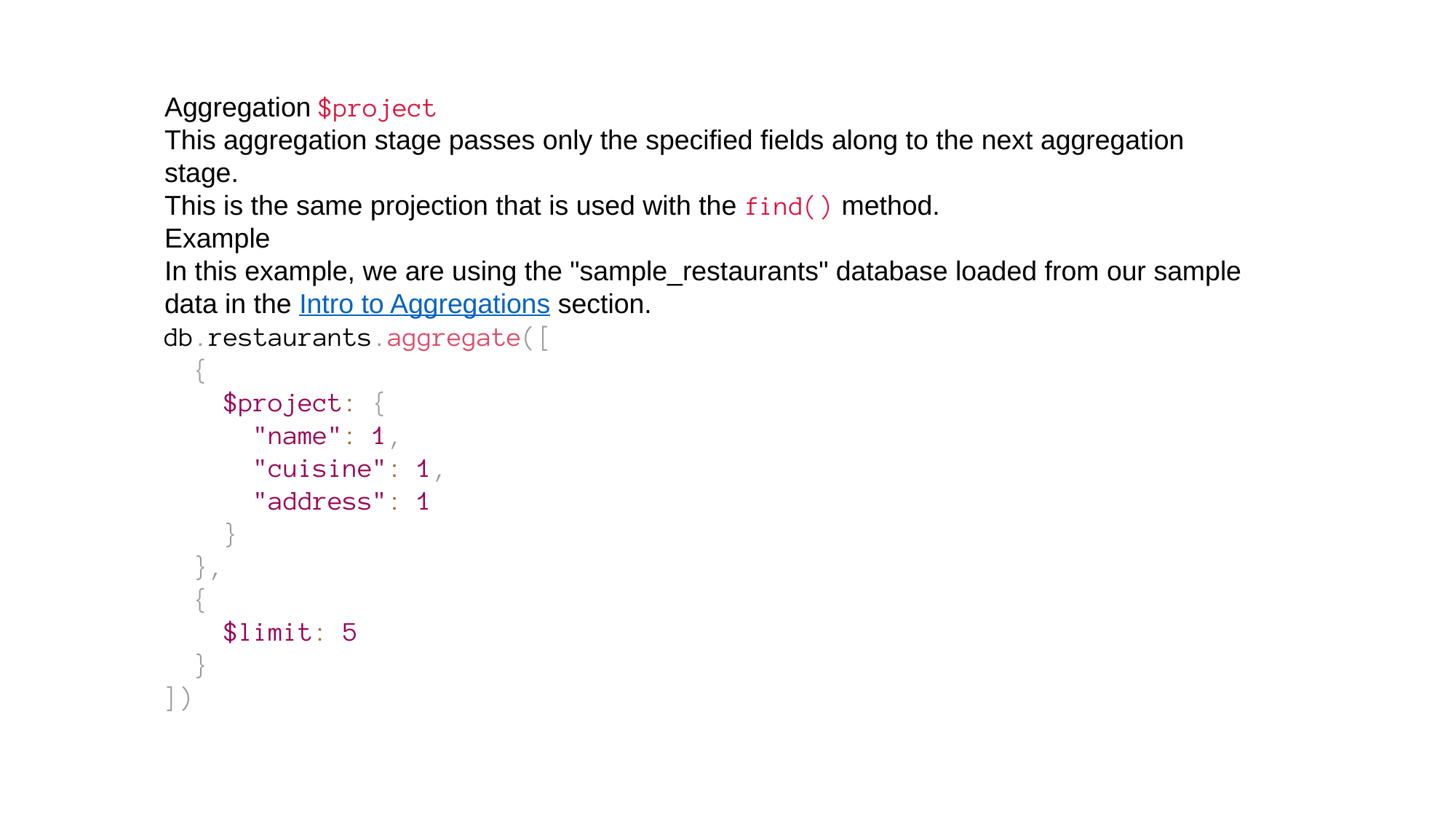

Aggregation $project
This aggregation stage passes only the specified fields along to the next aggregation stage.
This is the same projection that is used with the find() method.
Example
In this example, we are using the "sample_restaurants" database loaded from our sample data in the Intro to Aggregations section.
db.restaurants.aggregate([
  {
    $project: {
      "name": 1,
      "cuisine": 1,
      "address": 1
    }
  },
  {
    $limit: 5
  }
])